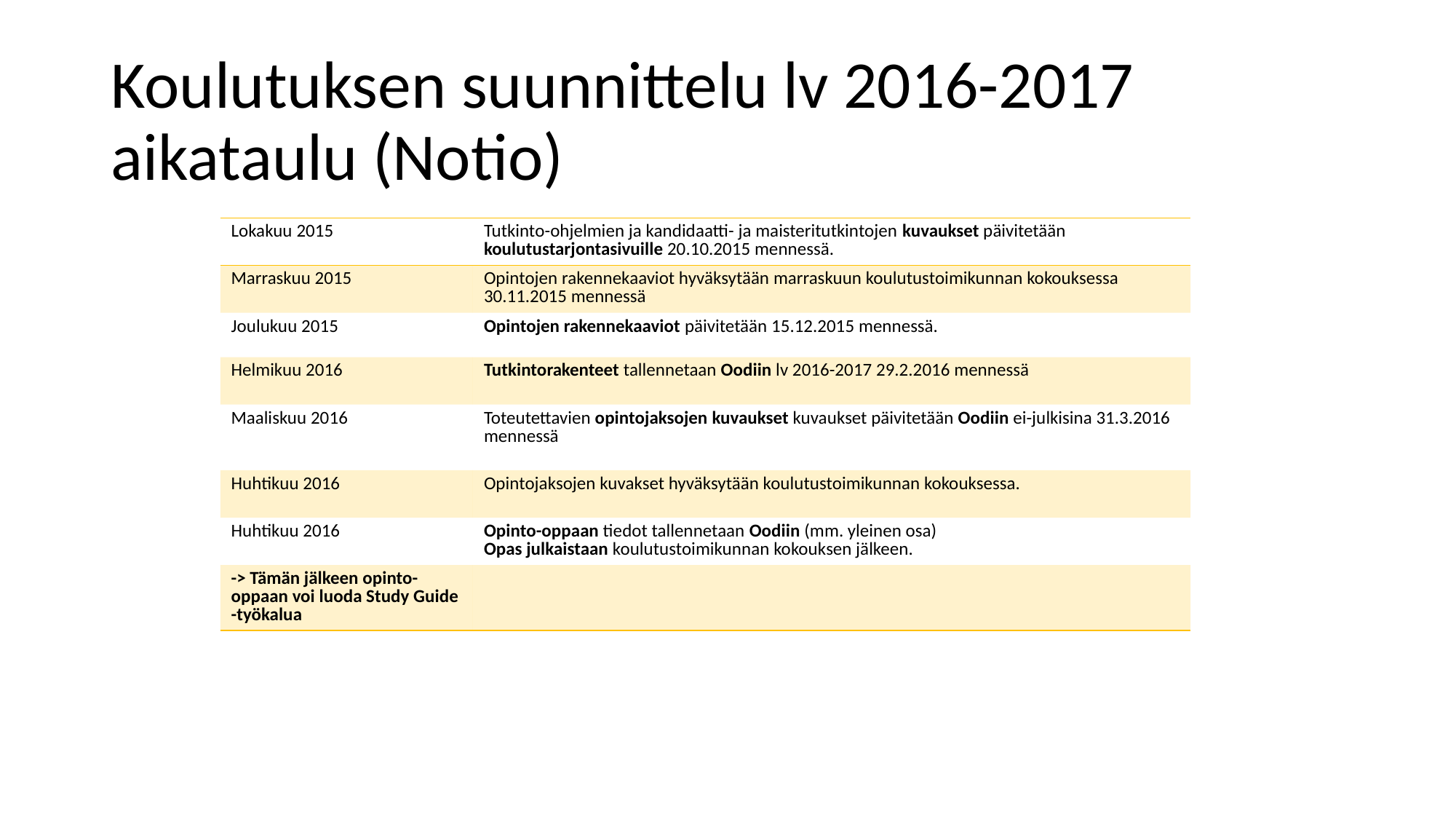

# Koulutuksen suunnittelu lv 2016-2017 aikataulu (Notio)

| Lokakuu 2015 | Tutkinto-ohjelmien ja kandidaatti- ja maisteritutkintojen kuvaukset päivitetään koulutustarjontasivuille 20.10.2015 mennessä. |
| --- | --- |
| Marraskuu 2015 | Opintojen rakennekaaviot hyväksytään marraskuun koulutustoimikunnan kokouksessa 30.11.2015 mennessä |
| Joulukuu 2015 | Opintojen rakennekaaviot päivitetään 15.12.2015 mennessä. |
| Helmikuu 2016 | Tutkintorakenteet tallennetaan Oodiin lv 2016-2017 29.2.2016 mennessä |
| Maaliskuu 2016 | Toteutettavien opintojaksojen kuvaukset kuvaukset päivitetään Oodiin ei-julkisina 31.3.2016 mennessä |
| Huhtikuu 2016 | Opintojaksojen kuvakset hyväksytään koulutustoimikunnan kokouksessa. |
| Huhtikuu 2016 | Opinto-oppaan tiedot tallennetaan Oodiin (mm. yleinen osa) Opas julkaistaan koulutustoimikunnan kokouksen jälkeen. |
| -> Tämän jälkeen opinto-oppaan voi luoda Study Guide -työkalua |  |